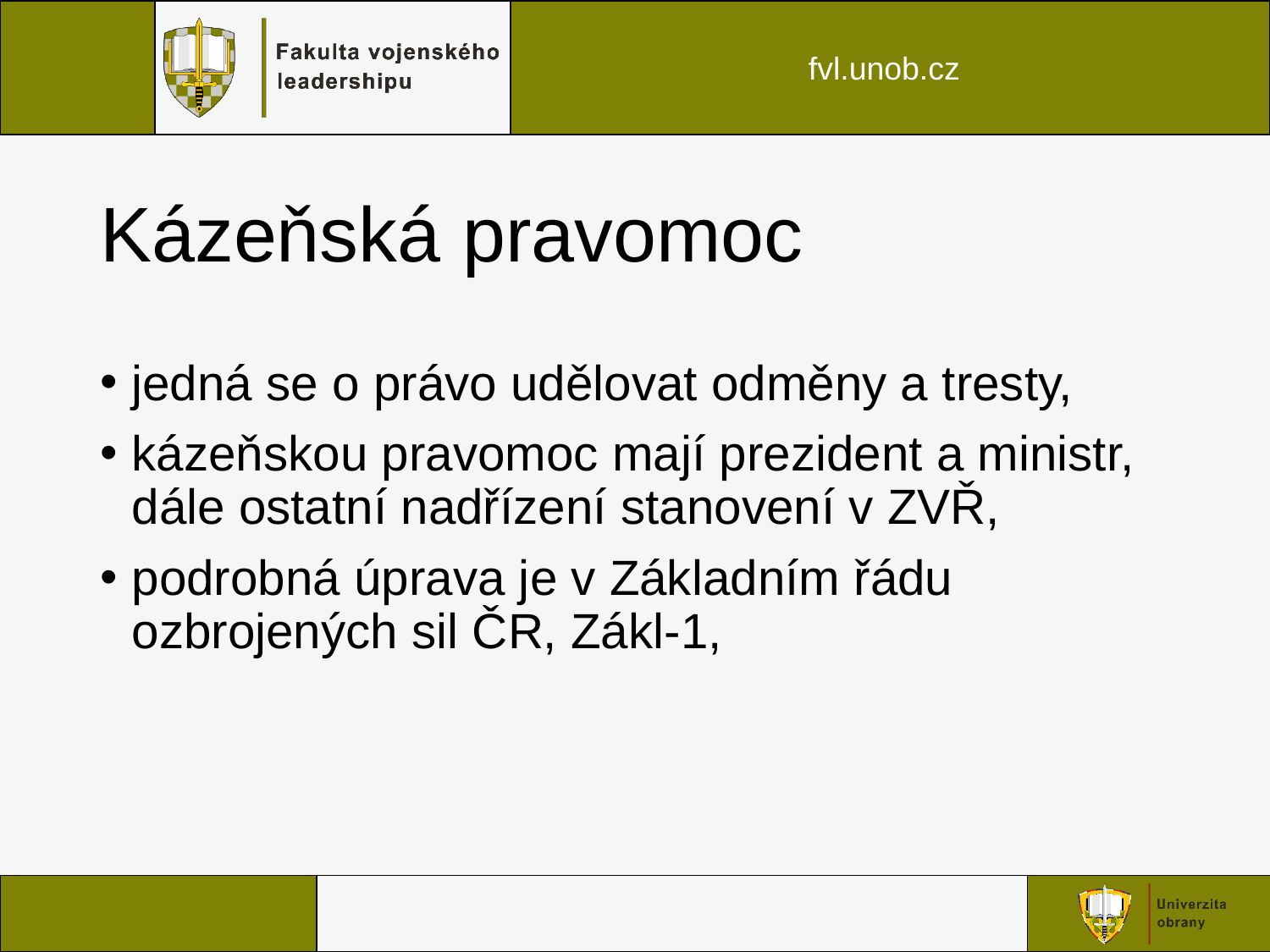

# Kázeňská pravomoc
jedná se o právo udělovat odměny a tresty,
kázeňskou pravomoc mají prezident a ministr, dále ostatní nadřízení stanovení v ZVŘ,
podrobná úprava je v Základním řádu ozbrojených sil ČR, Zákl-1,